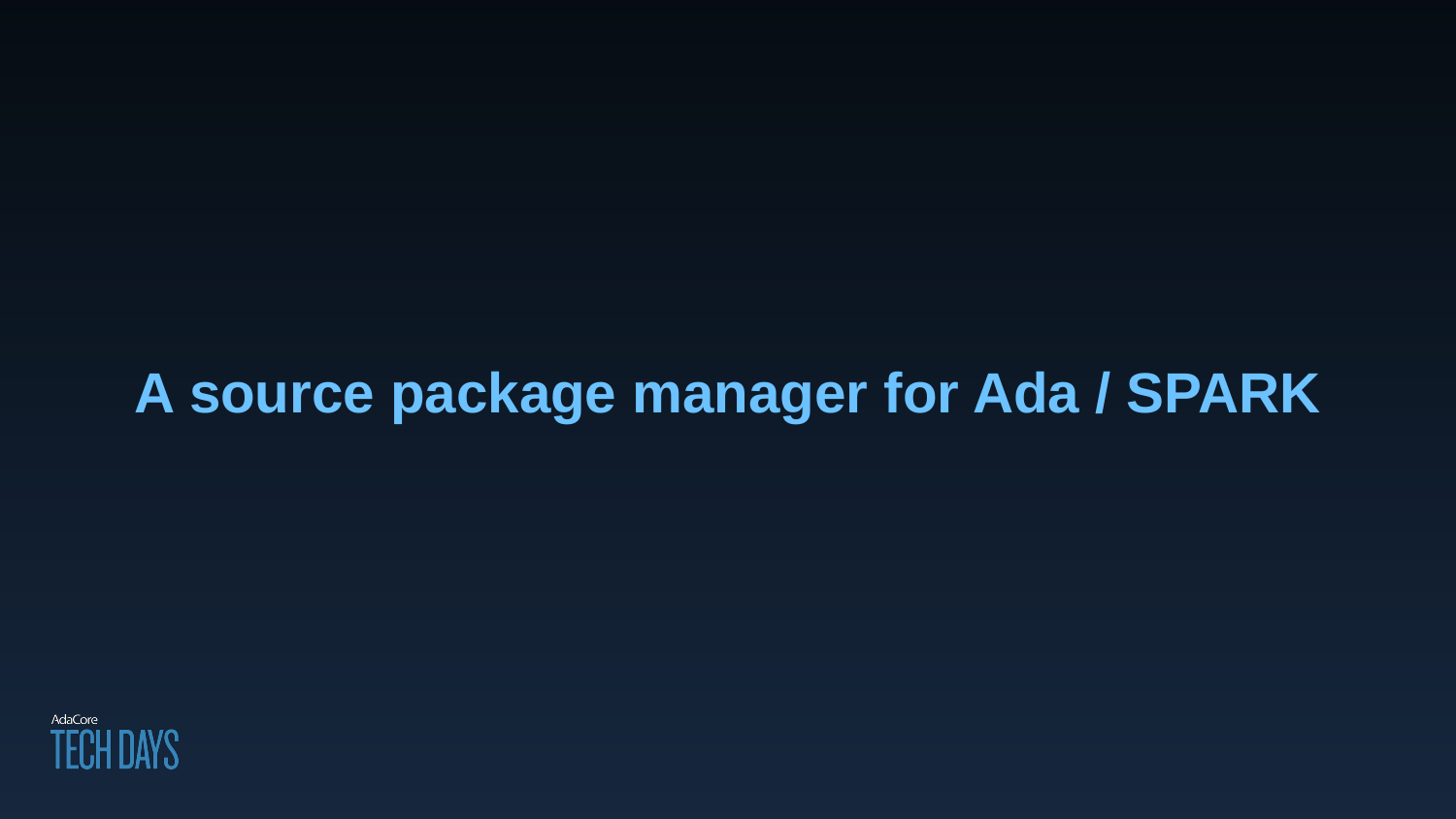

# A source package manager for Ada / SPARK